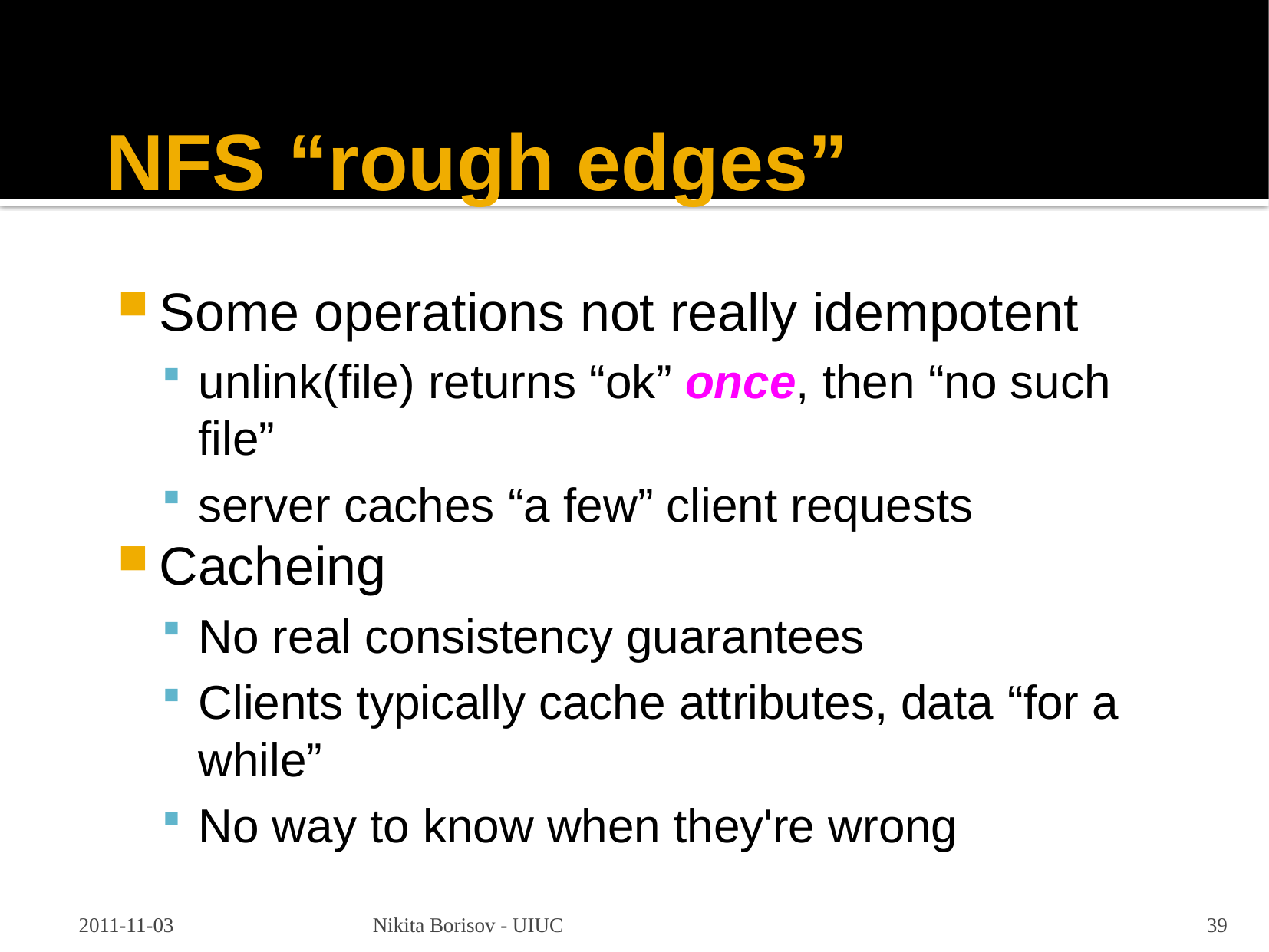

# NFS “rough edges”
Some operations not really idempotent
unlink(file) returns “ok” once, then “no such file”
server caches “a few” client requests
Cacheing
No real consistency guarantees
Clients typically cache attributes, data “for a while”
No way to know when they're wrong
2011-11-03
Nikita Borisov - UIUC
39